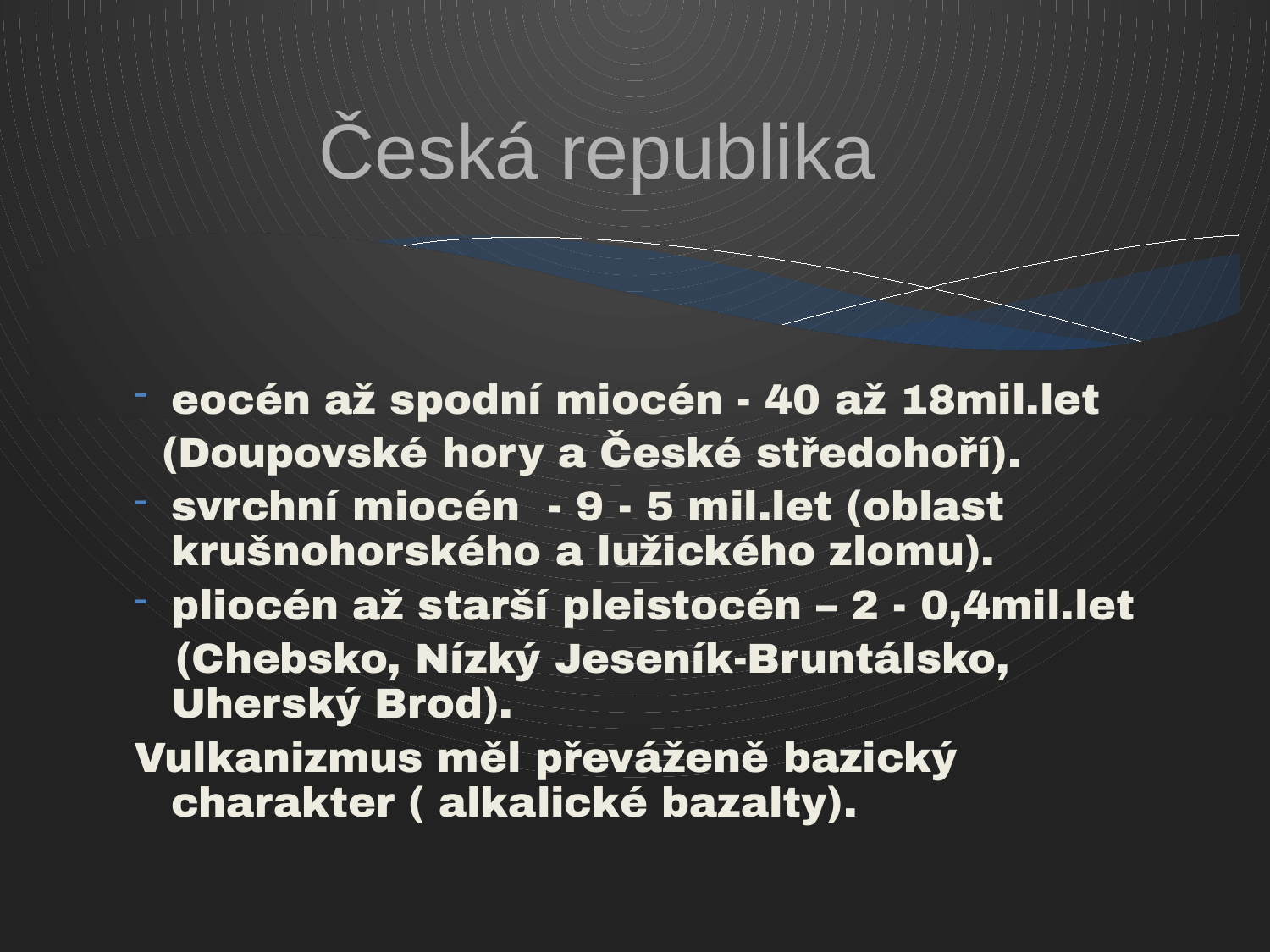

Česká republika
eocén až spodní miocén - 40 až 18mil.let
  (Doupovské hory a České středohoří).
svrchní miocén  - 9 - 5 mil.let (oblast krušnohorského a lužického zlomu).
pliocén až starší pleistocén – 2 - 0,4mil.let
   (Chebsko, Nízký Jeseník-Bruntálsko, Uherský Brod).
Vulkanizmus měl převáženě bazický charakter ( alkalické bazalty).
18